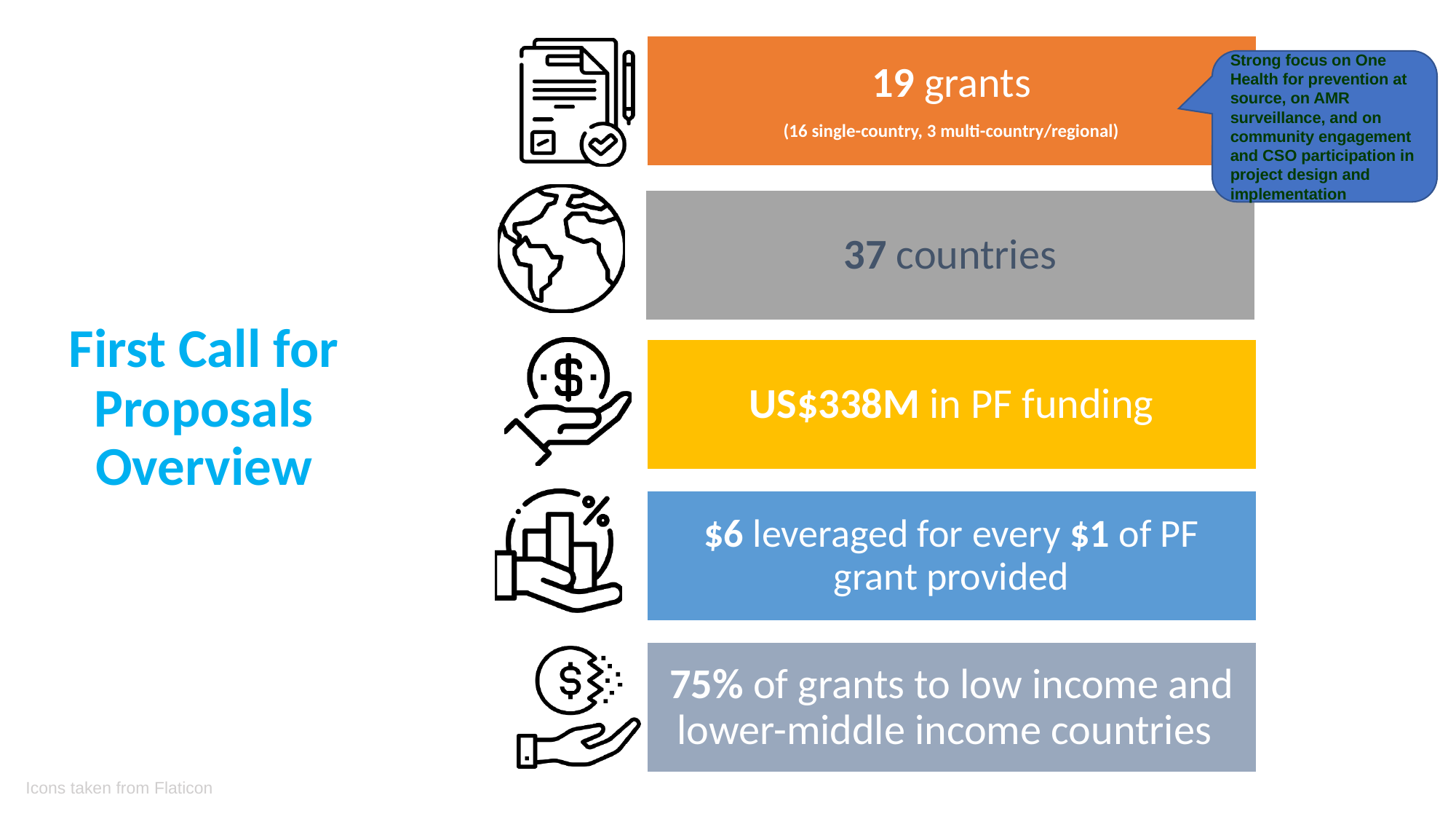

19 grants
(16 single-country, 3 multi-country/regional)
37 countries
US$338M in PF funding
$6 leveraged for every $1 of PF grant provided
75% of grants to low income and lower-middle income countries
7
Strong focus on One Health for prevention at source, on AMR surveillance, and on community engagement and CSO participation in project design and implementation
First Call for Proposals Overview
Icons taken from Flaticon